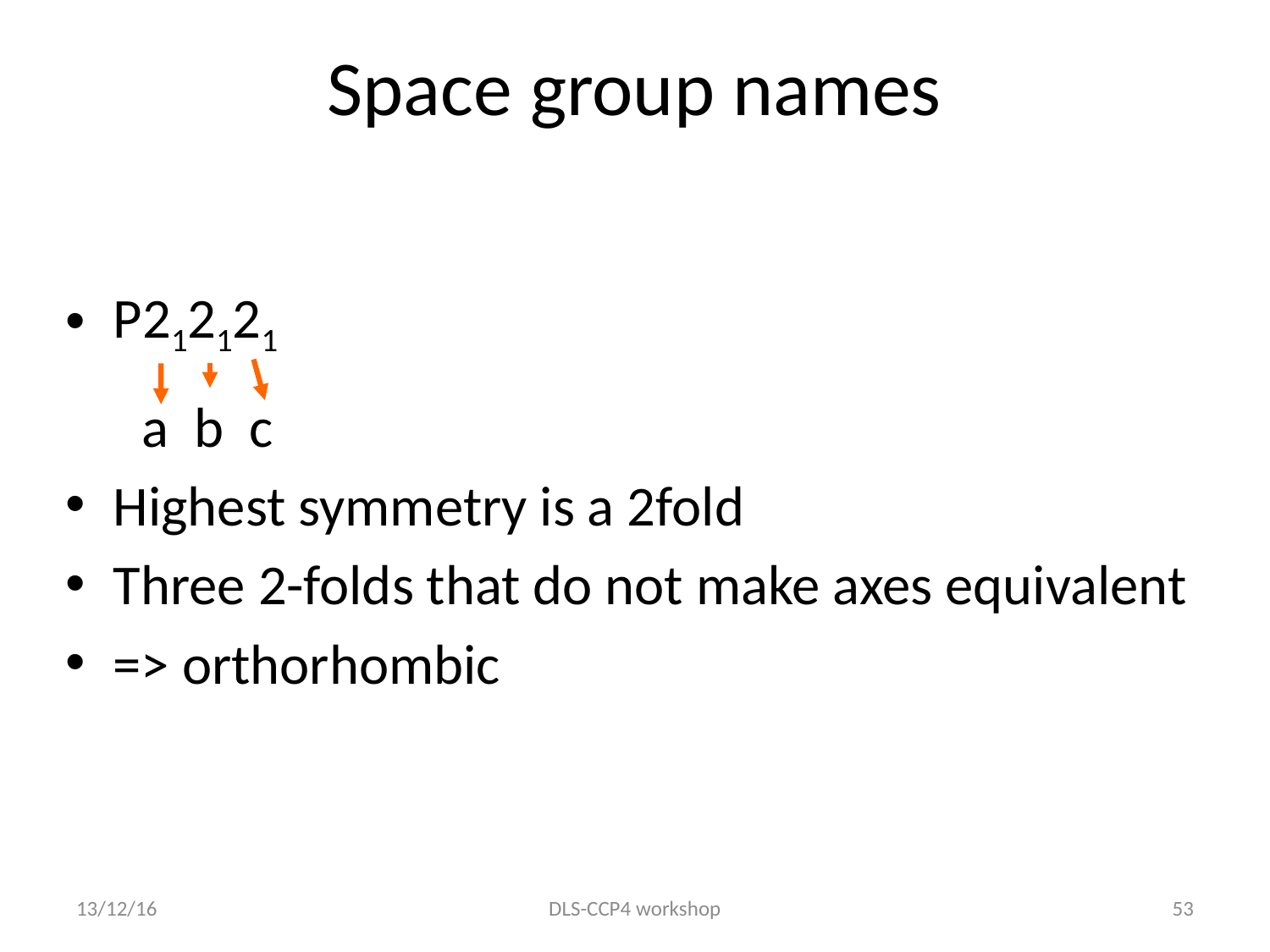

# Space group names
P212121
      a  b  c
Highest symmetry is a 2fold
Three 2-folds that do not make axes equivalent
=> orthorhombic

13/12/16
DLS-CCP4 workshop
53